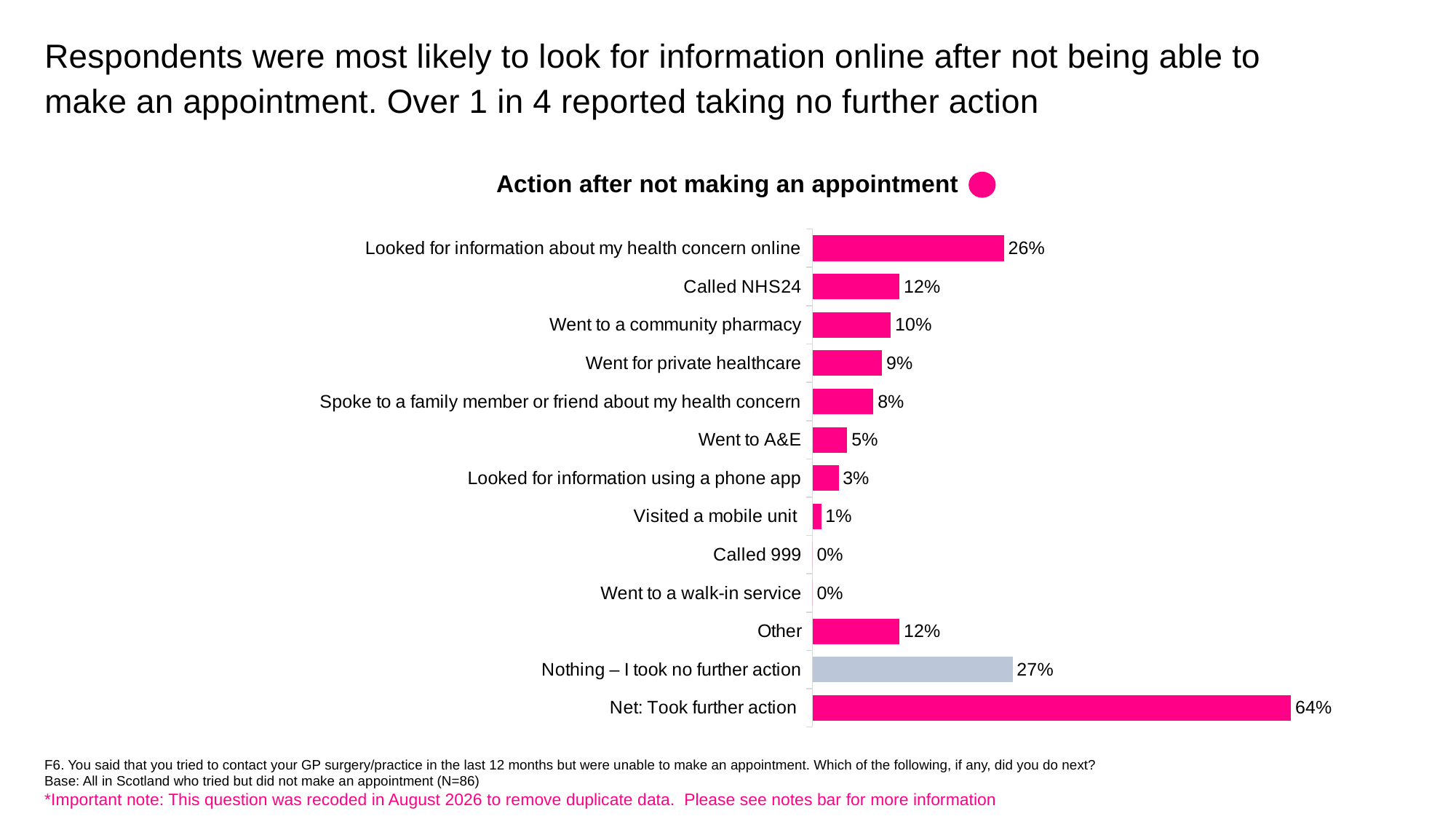

Respondents were most likely to look for information online after not being able to make an appointment. Over 1 in 4 reported taking no further action
Action after not making an appointment

### Chart

| Category | Column1 |
|---|---|
| Net: Took further action  | 0.6395 |
| Nothing – I took no further action | 0.2674 |
| Other | 0.1163 |
| Went to a walk-in service | 0.0 |
| Called 999 | 0.0 |
| Visited a mobile unit  | 0.0116 |
| Looked for information using a phone app | 0.0349 |
| Went to A&E | 0.0465 |
| Spoke to a family member or friend about my health concern | 0.0814 |
| Went for private healthcare | 0.093 |
| Went to a community pharmacy | 0.1047 |
| Called NHS24 | 0.1163 |
| Looked for information about my health concern online | 0.2558 |
F6. You said that you tried to contact your GP surgery/practice in the last 12 months but were unable to make an appointment. Which of the following, if any, did you do next?
Base: All in Scotland who tried but did not make an appointment (N=86)
*Important note: This question was recoded in August 2026 to remove duplicate data.  Please see notes bar for more information